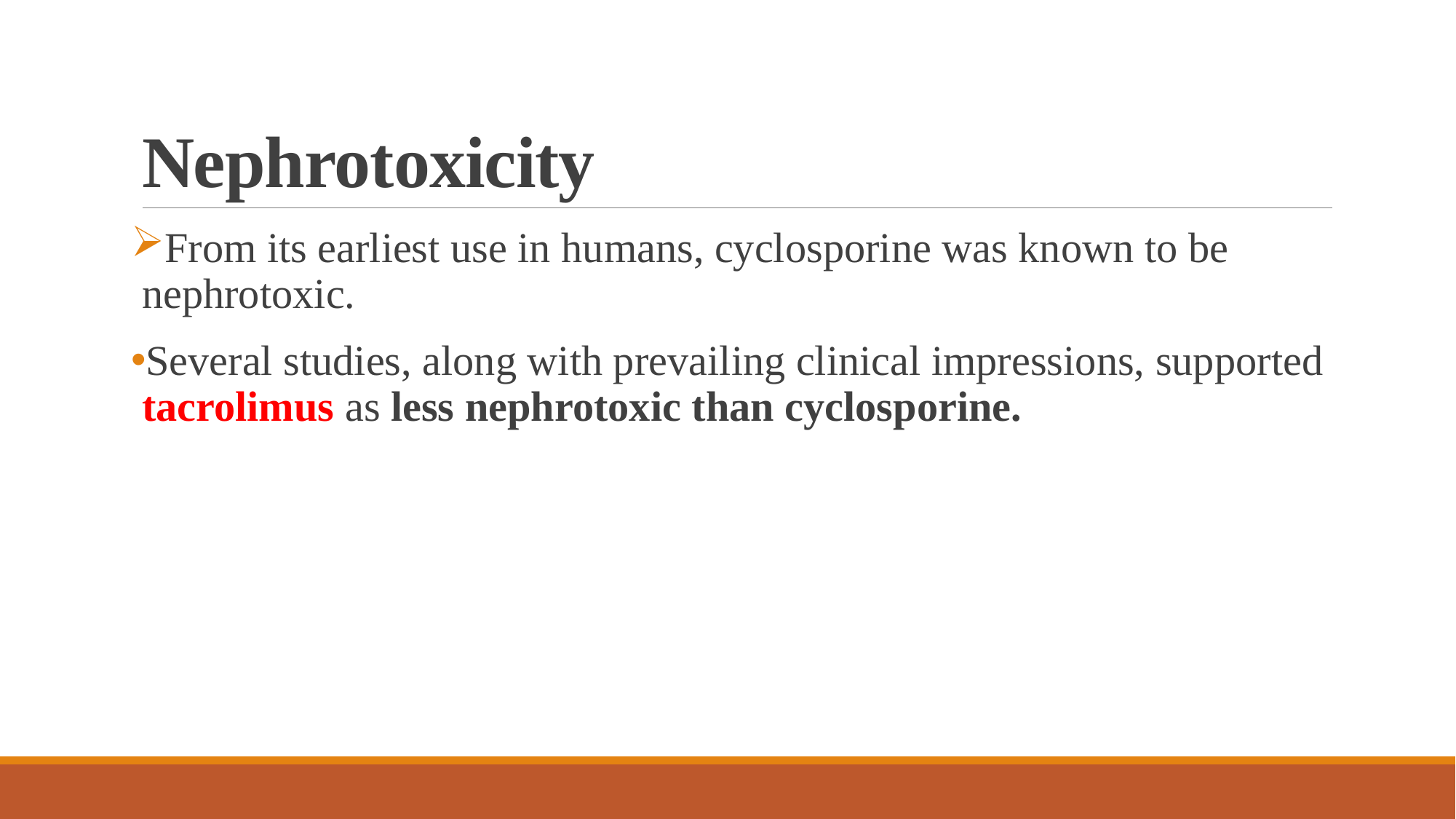

# Nephrotoxicity
From its earliest use in humans, cyclosporine was known to be nephrotoxic.
Several studies, along with prevailing clinical impressions, supported tacrolimus as less nephrotoxic than cyclosporine.